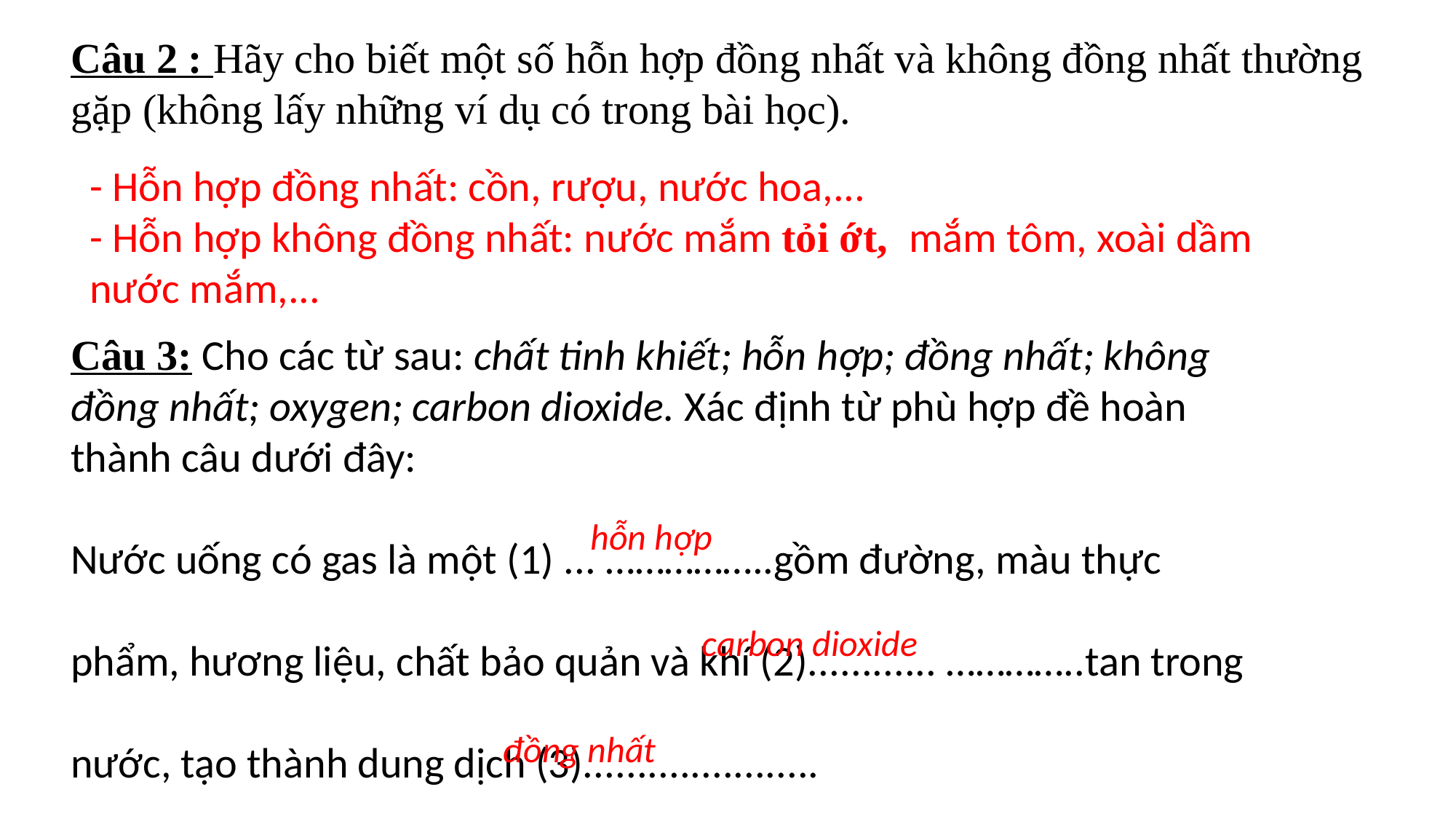

Câu 2 : Hãy cho biết một số hỗn hợp đồng nhất và không đồng nhất thường gặp (không lấy những ví dụ có trong bài học).
- Hỗn hợp đồng nhất: cồn, rượu, nước hoa,...
- Hỗn hợp không đồng nhất: nước mắm tỏi ớt,  mắm tôm, xoài dầm nước mắm,...
Câu 3: Cho các từ sau: chất tinh khiết; hỗn hợp; đồng nhất; không đồng nhất; oxygen; carbon dioxide. Xác định từ phù hợp đề hoàn thành câu dưới đây:
Nước uống có gas là một (1) ... ……………..gồm đường, màu thực phẩm, hương liệu, chất bảo quản và khí (2)............ …………..tan trong nước, tạo thành dung dịch (3)......................
hỗn hợp
carbon dioxide
đồng nhất